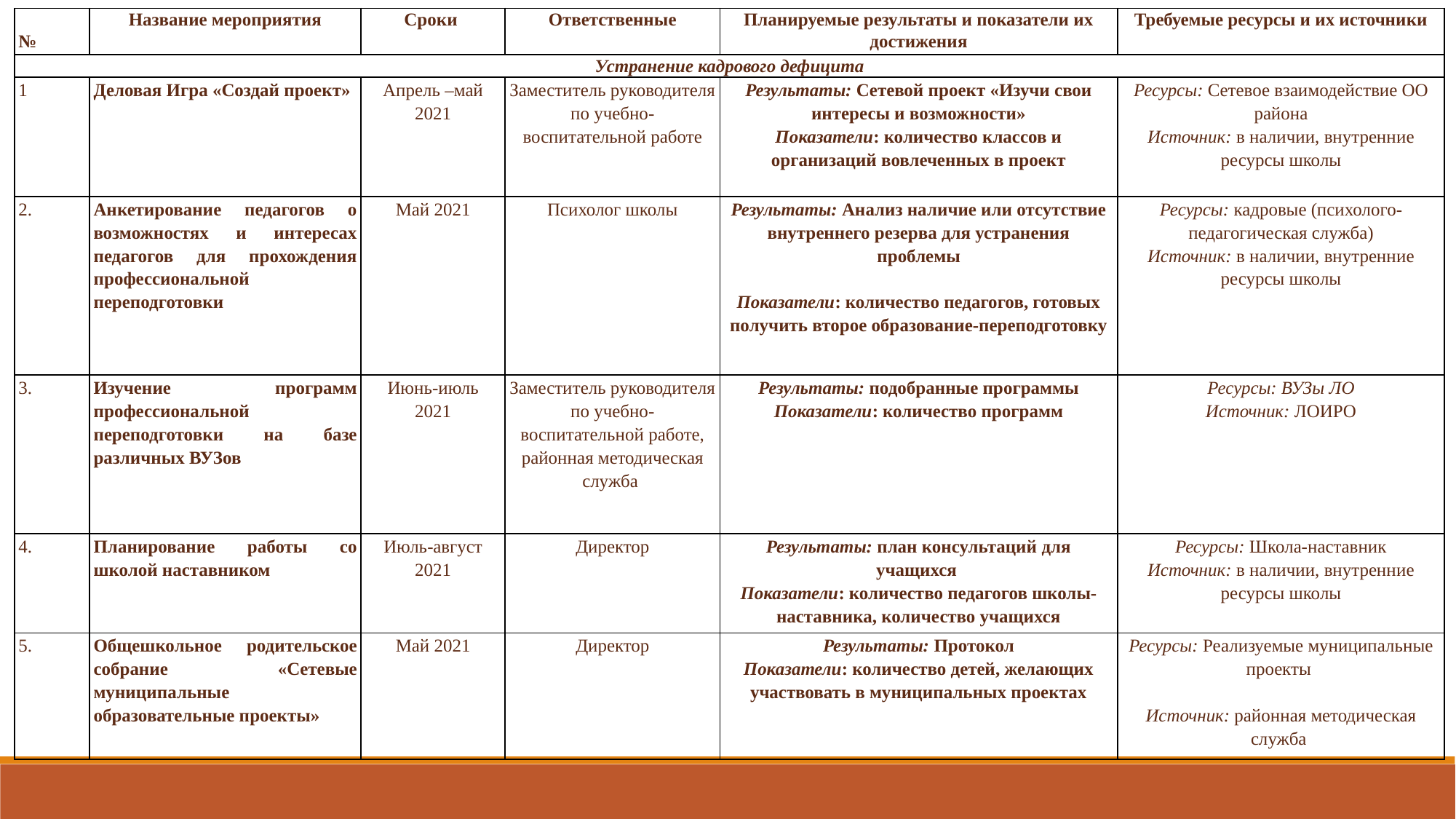

| № | Название мероприятия | Сроки | Ответственные | Планируемые результаты и показатели их достижения | Требуемые ресурсы и их источники |
| --- | --- | --- | --- | --- | --- |
| Устранение кадрового дефицита |  |  |  |  |  |
| 1 | Деловая Игра «Создай проект» | Апрель –май 2021 | Заместитель руководителя по учебно-воспитательной работе | Результаты: Сетевой проект «Изучи свои интересы и возможности» Показатели: количество классов и организаций вовлеченных в проект | Ресурсы: Сетевое взаимодействие ОО района Источник: в наличии, внутренние ресурсы школы |
| 2. | Анкетирование педагогов о возможностях и интересах педагогов для прохождения профессиональной переподготовки | Май 2021 | Психолог школы | Результаты: Анализ наличие или отсутствие внутреннего резерва для устранения проблемы   Показатели: количество педагогов, готовых получить второе образование-переподготовку | Ресурсы: кадровые (психолого-педагогическая служба) Источник: в наличии, внутренние ресурсы школы |
| 3. | Изучение программ профессиональной переподготовки на базе различных ВУЗов | Июнь-июль 2021 | Заместитель руководителя по учебно-воспитательной работе, районная методическая служба | Результаты: подобранные программы Показатели: количество программ | Ресурсы: ВУЗы ЛО Источник: ЛОИРО |
| 4. | Планирование работы со школой наставником | Июль-август 2021 | Директор | Результаты: план консультаций для учащихся Показатели: количество педагогов школы-наставника, количество учащихся | Ресурсы: Школа-наставник Источник: в наличии, внутренние ресурсы школы |
| 5. | Общешкольное родительское собрание «Сетевые муниципальные образовательные проекты» | Май 2021 | Директор | Результаты: Протокол Показатели: количество детей, желающих участвовать в муниципальных проектах | Ресурсы: Реализуемые муниципальные проекты   Источник: районная методическая служба |